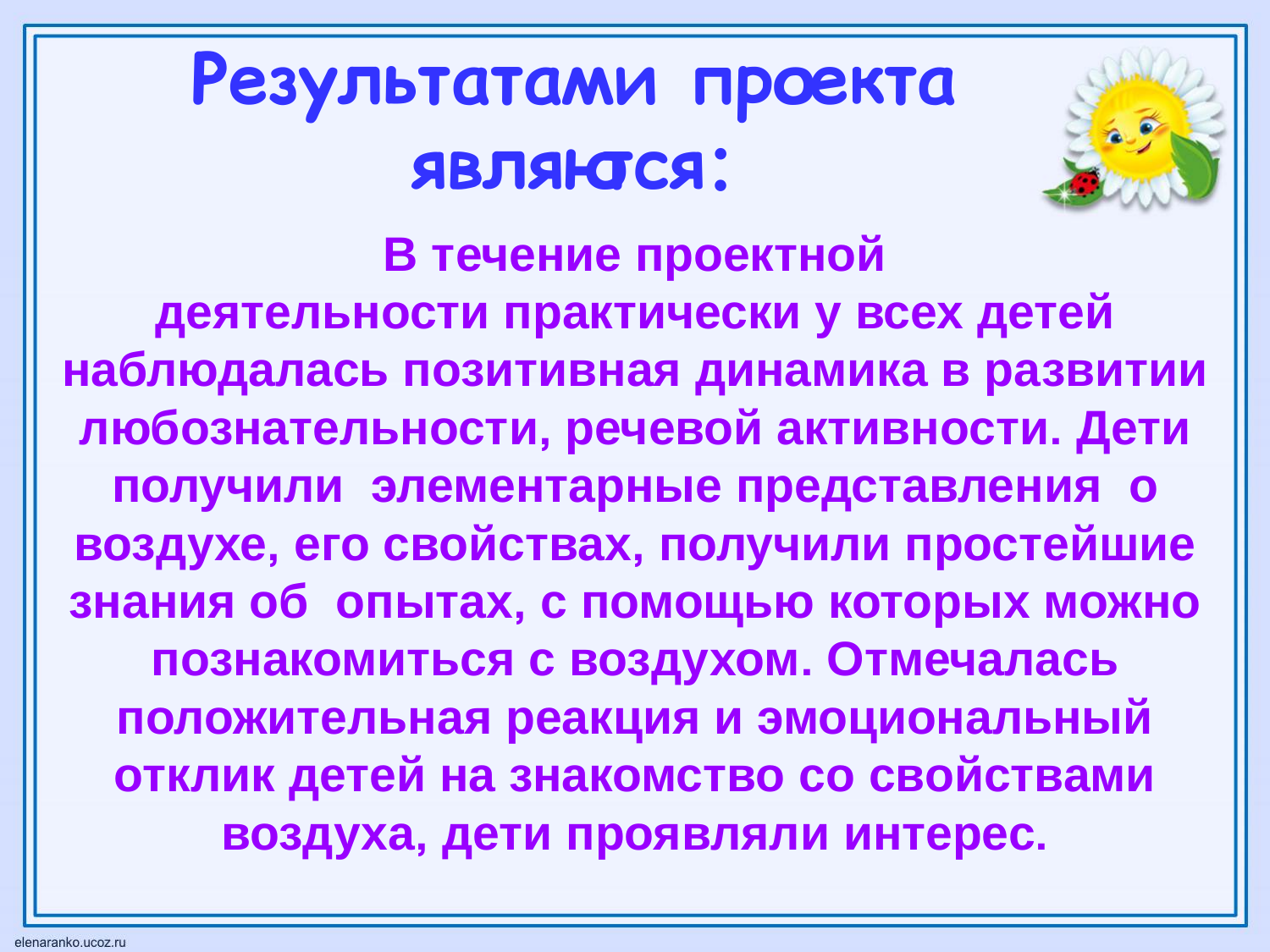

# Результатами проекта являются:
В течение проектной деятельности практически у всех детей наблюдалась позитивная динамика в развитии любознательности, речевой активности. Дети получили  элементарные представления  о воздухе, его свойствах, получили простейшие знания об  опытах, с помощью которых можно познакомиться с воздухом. Отмечалась положительная реакция и эмоциональный отклик детей на знакомство со свойствами воздуха, дети проявляли интерес.